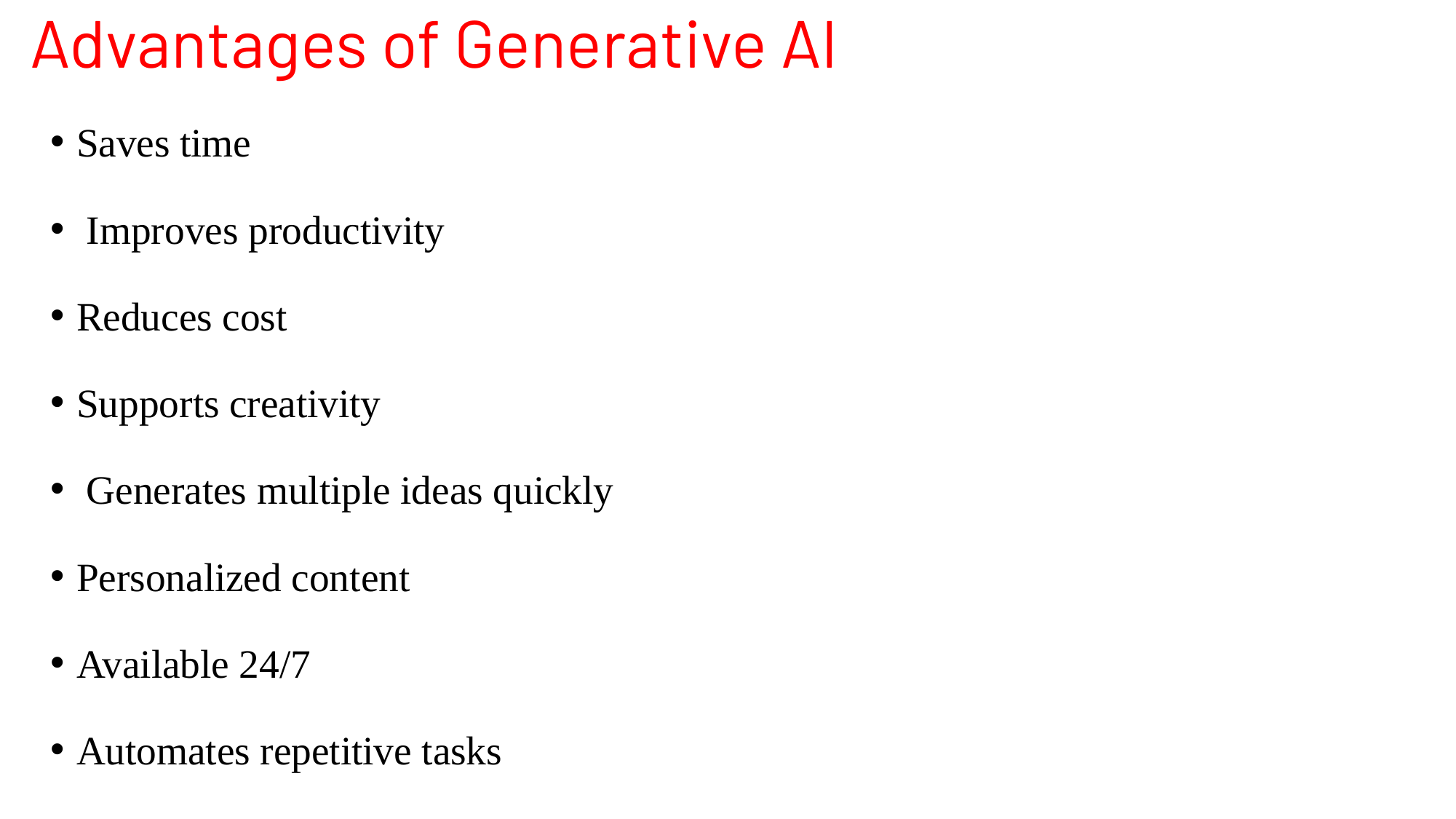

# Advantages of Generative AI
Saves time
 Improves productivity
Reduces cost
Supports creativity
 Generates multiple ideas quickly
Personalized content
Available 24/7
Automates repetitive tasks